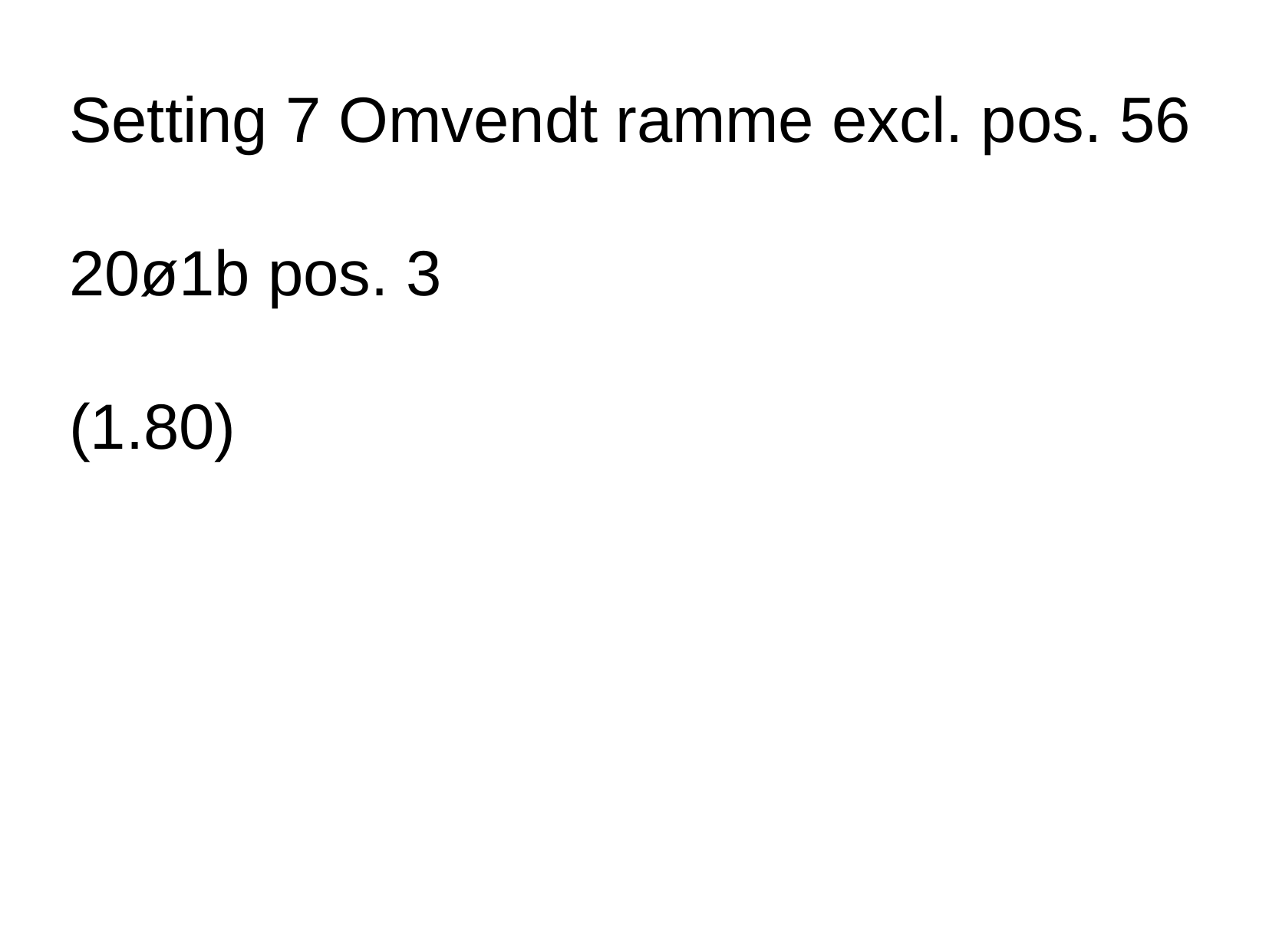

Setting 7 Omvendt ramme excl. pos. 56

20ø1b pos. 3

(1.80)